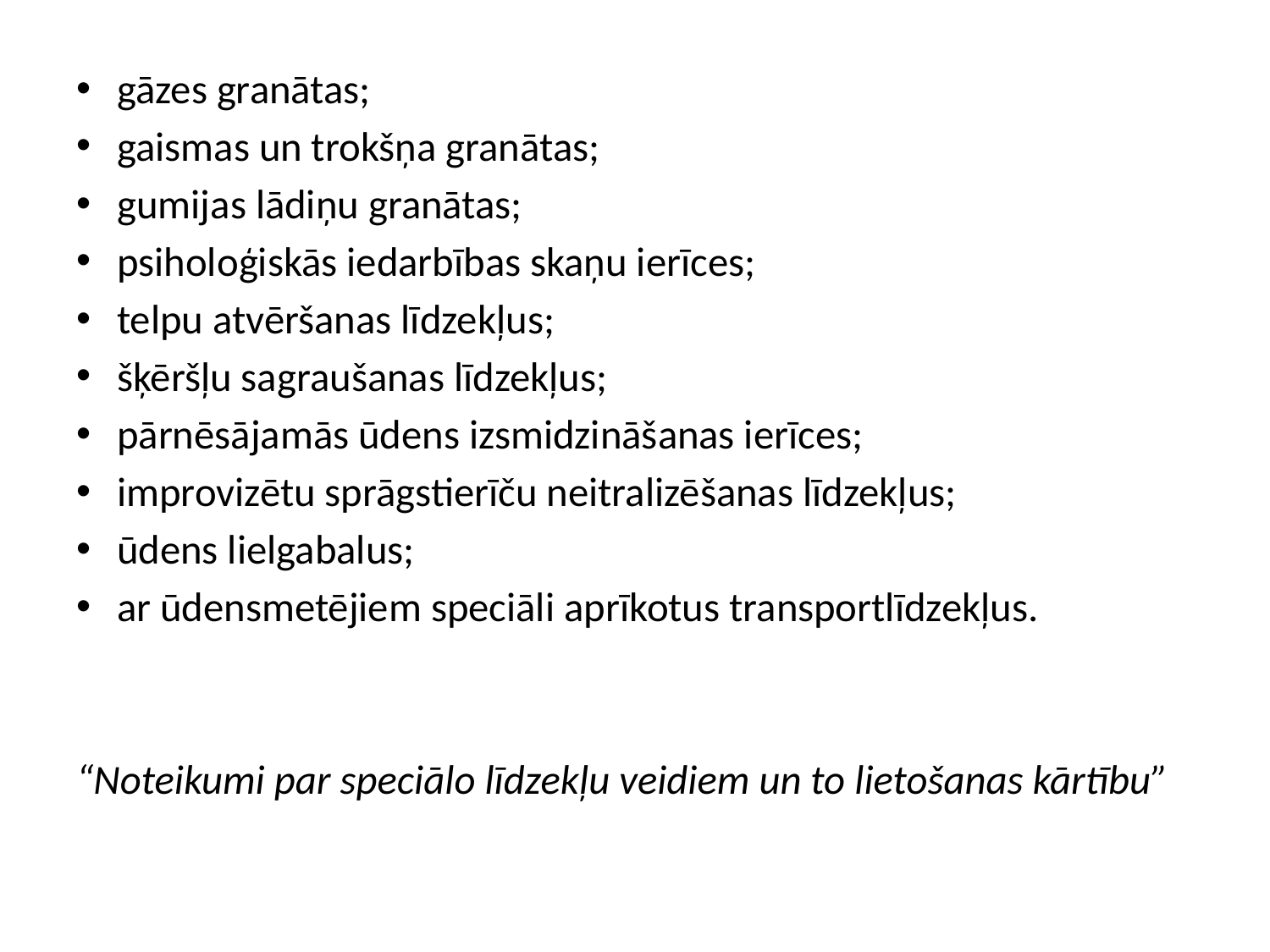

gāzes granātas;
gaismas un trokšņa granātas;
gumijas lādiņu granātas;
psiholoģiskās iedarbības skaņu ierīces;
telpu atvēršanas līdzekļus;
šķēršļu sagraušanas līdzekļus;
pārnēsājamās ūdens izsmidzināšanas ierīces;
improvizētu sprāgstierīču neitralizēšanas līdzekļus;
ūdens lielgabalus;
ar ūdensmetējiem speciāli aprīkotus transportlīdzekļus.

“Noteikumi par speciālo līdzekļu veidiem un to lietošanas kārtību”